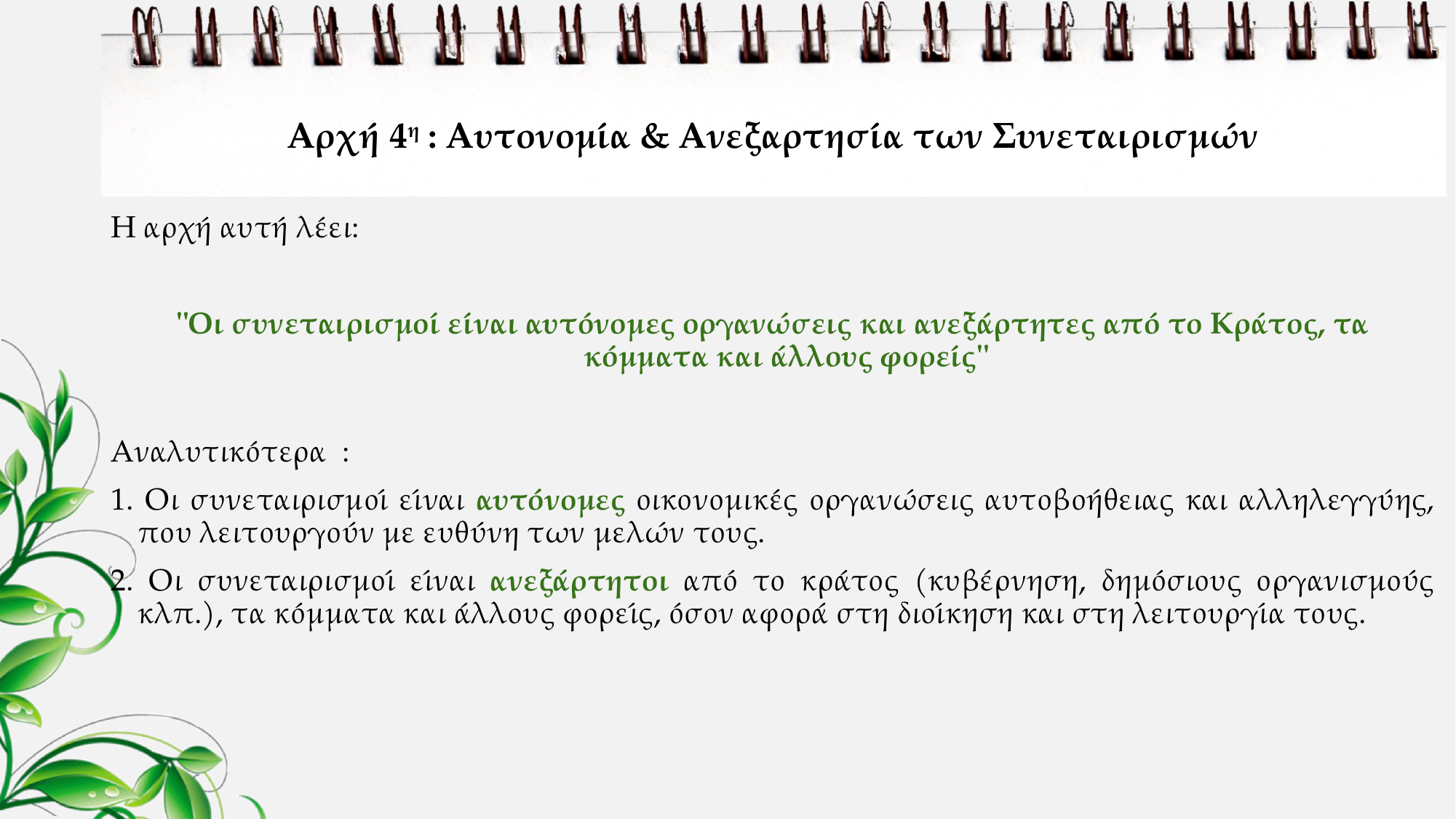

# Αρχή 4η : Αυτονομία & Ανεξαρτησία των Συνεταιρισμών
Η αρχή αυτή λέει:

"Οι συνεταιρισμοί είναι αυτόνομες οργανώσεις και ανεξάρτητες από το Κράτος, τα κόμματα και άλλους φορείς"

Αναλυτικότερα  :
1. Οι συνεταιρισμοί είναι αυτόνομες οικονομικές οργανώσεις αυτοβοήθειας και αλληλεγγύης, που λειτουργούν με ευθύνη των μελών τους.
2. Οι συνεταιρισμοί είναι ανεξάρτητοι από το κράτος (κυβέρνηση, δημόσιους οργανισμούς κλπ.), τα κόμματα και άλλους φορείς, όσον αφορά στη διοίκηση και στη λειτουργία τους.